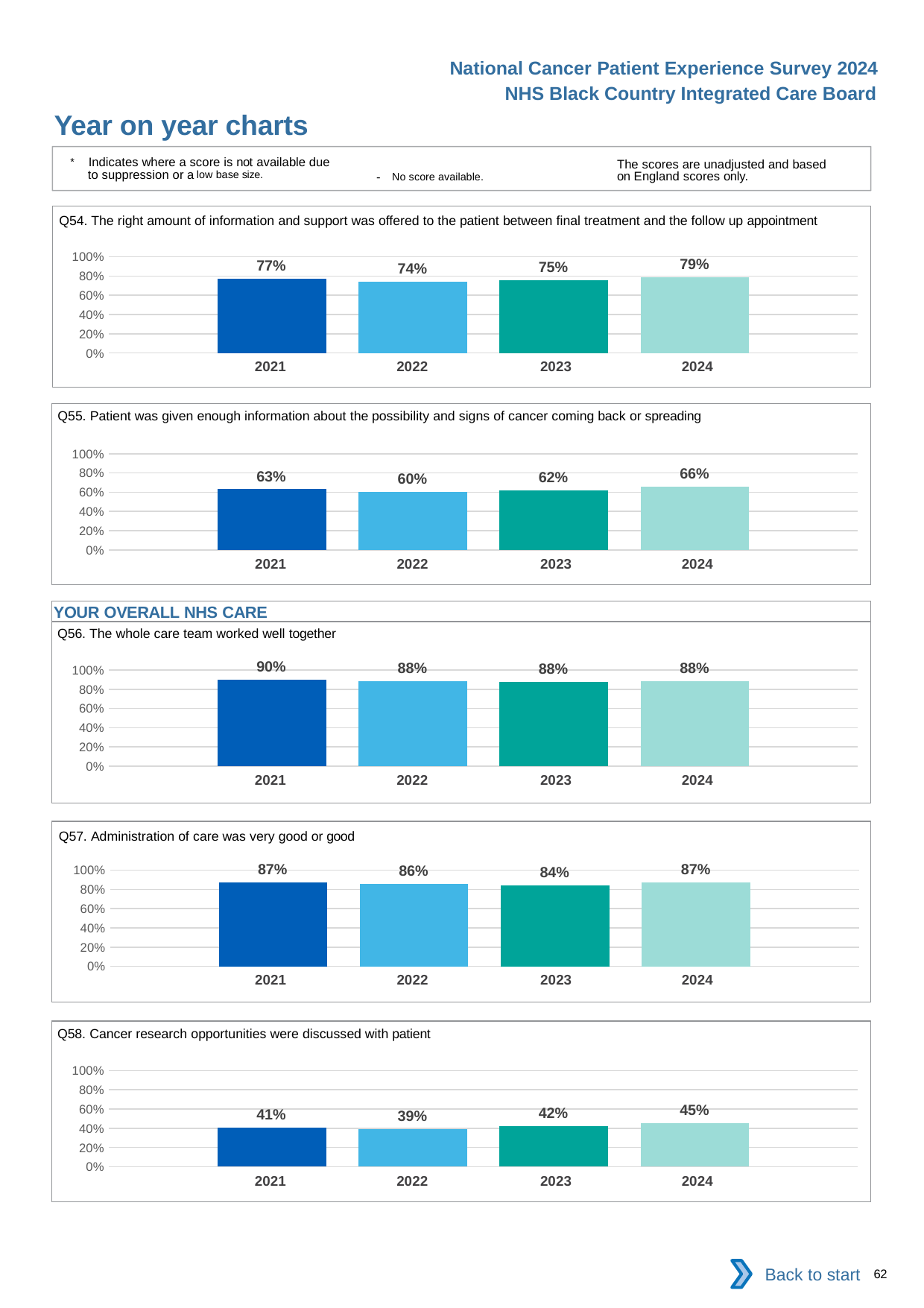

National Cancer Patient Experience Survey 2024
NHS Black Country Integrated Care Board
Year on year charts

*  Indicates where a score is not available due to suppression or a low base size.
The scores are unadjusted and based on England scores only.
- No score available.
Q54. The right amount of information and support was offered to the patient between final treatment and the follow up appointment

### Chart

| Category | 2021 | 2022 | 2023 | 2024 |
|---|---|---|---|---|
| Category 1 | 0.7726397 | 0.7427293 | 0.7538462 | 0.7894737 |
| 2021 | 2022 | 2023 | 2024 |
| --- | --- | --- | --- |
Q55. Patient was given enough information about the possibility and signs of cancer coming back or spreading

### Chart

| Category | 2021 | 2022 | 2023 | 2024 |
|---|---|---|---|---|
| Category 1 | 0.6306878 | 0.6019185 | 0.6171225 | 0.656044 |
| 2021 | 2022 | 2023 | 2024 |
| --- | --- | --- | --- |
YOUR OVERALL NHS CARE
Q56. The whole care team worked well together

### Chart

| Category | 2021 | 2022 | 2023 | 2024 |
|---|---|---|---|---|
| Category 1 | 0.8951111 | 0.8824701 | 0.8782359 | 0.8802817 |
| 2021 | 2022 | 2023 | 2024 |
| --- | --- | --- | --- |
Q57. Administration of care was very good or good

### Chart

| Category | 2021 | 2022 | 2023 | 2024 |
|---|---|---|---|---|
| Category 1 | 0.8728669 | 0.8598848 | 0.8445883 | 0.8742566 |
| 2021 | 2022 | 2023 | 2024 |
| --- | --- | --- | --- |
Q58. Cancer research opportunities were discussed with patient

### Chart

| Category | 2021 | 2022 | 2023 | 2024 |
|---|---|---|---|---|
| Category 1 | 0.4084967 | 0.3922652 | 0.4231434 | 0.4521193 |
| 2021 | 2022 | 2023 | 2024 |
| --- | --- | --- | --- |
Back to start

62